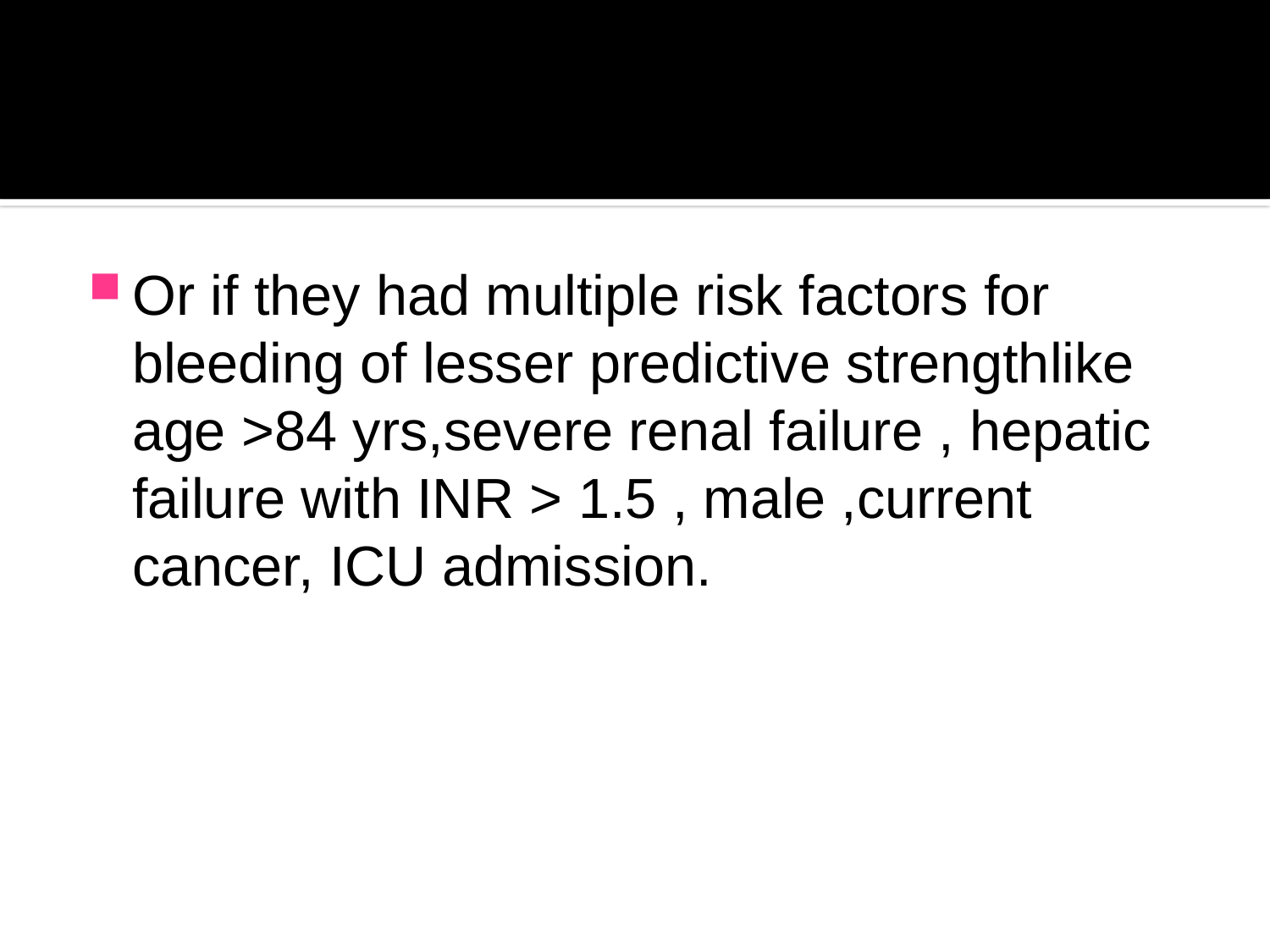

#
Or if they had multiple risk factors for bleeding of lesser predictive strengthlike age >84 yrs,severe renal failure , hepatic failure with INR > 1.5 , male ,current cancer, ICU admission.